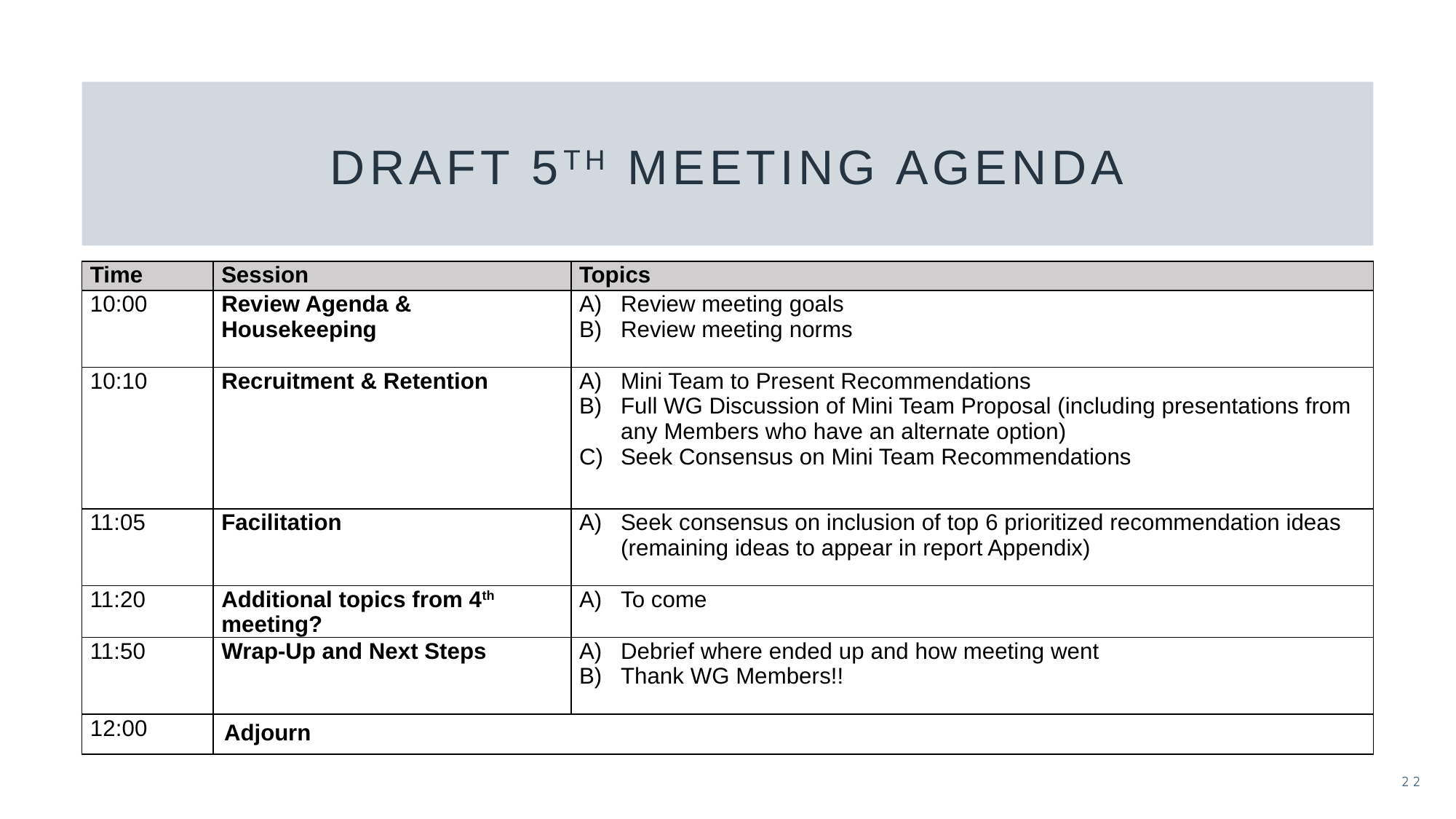

# Draft 5th meeting agenda
| Time | Session | Topics |
| --- | --- | --- |
| 10:00 | Review Agenda & Housekeeping | Review meeting goals Review meeting norms |
| 10:10 | Recruitment & Retention | Mini Team to Present Recommendations Full WG Discussion of Mini Team Proposal (including presentations from any Members who have an alternate option) Seek Consensus on Mini Team Recommendations |
| 11:05 | Facilitation | Seek consensus on inclusion of top 6 prioritized recommendation ideas (remaining ideas to appear in report Appendix) |
| 11:20 | Additional topics from 4th meeting? | To come |
| 11:50 | Wrap-Up and Next Steps | Debrief where ended up and how meeting went Thank WG Members!! |
| 12:00 | Adjourn |  |
22